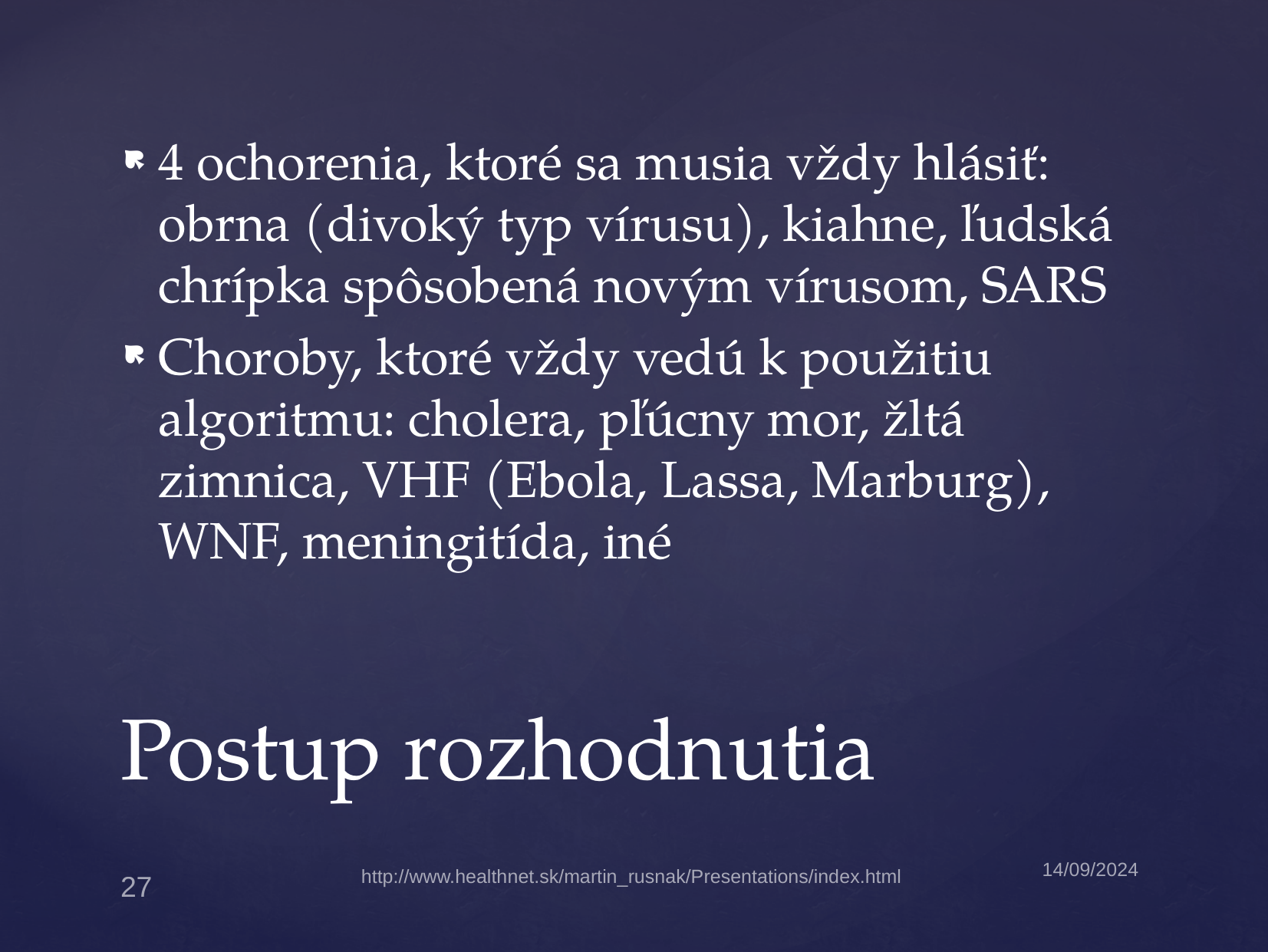

4 ochorenia, ktoré sa musia vždy hlásiť: obrna (divoký typ vírusu), kiahne, ľudská chrípka spôsobená novým vírusom, SARS
Choroby, ktoré vždy vedú k použitiu algoritmu: cholera, pľúcny mor, žltá zimnica, VHF (Ebola, Lassa, Marburg), WNF, meningitída, iné
# Postup rozhodnutia
14/09/2024
http://www.healthnet.sk/martin_rusnak/Presentations/index.html
27